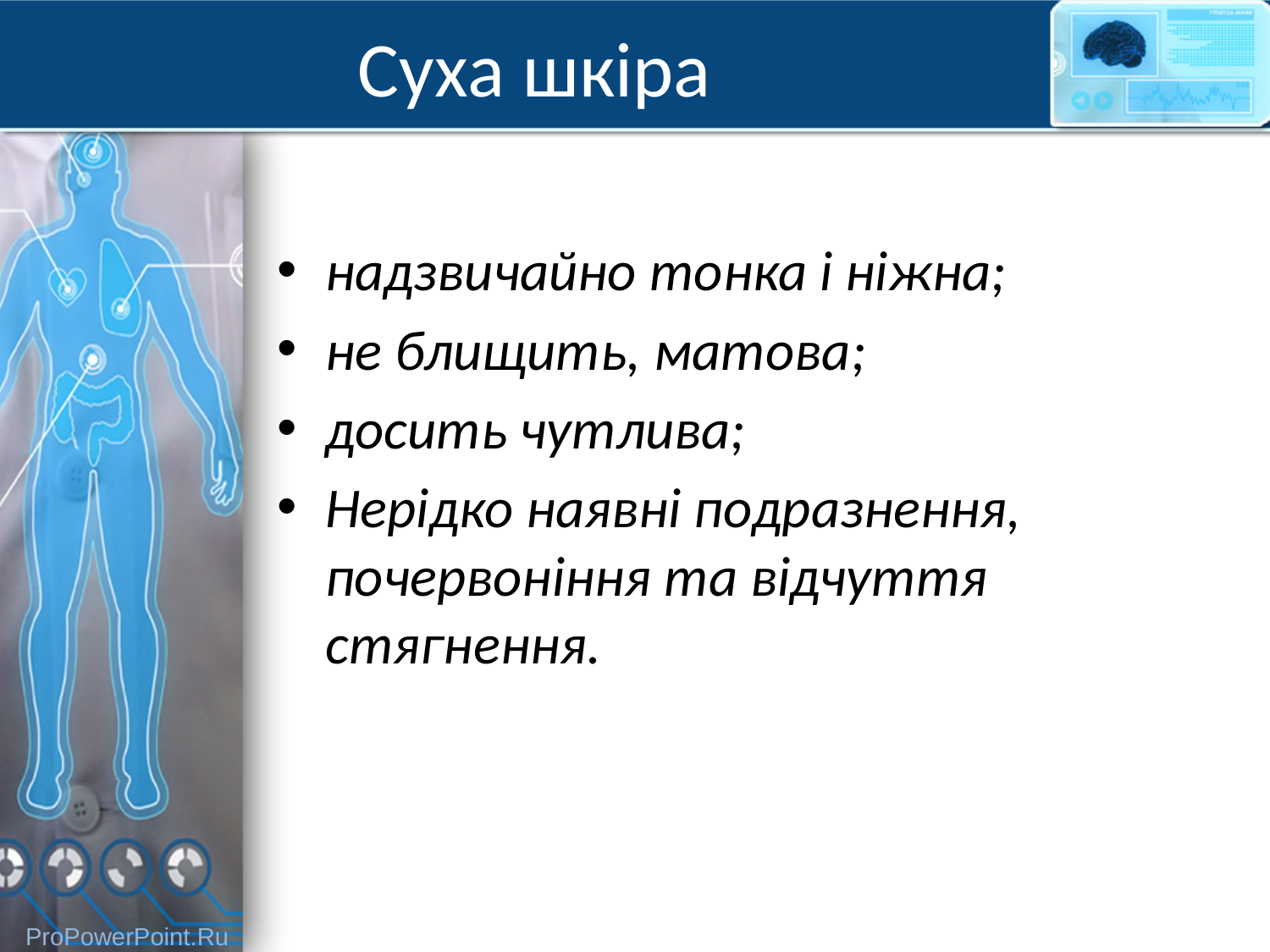

# Суха шкіра
надзвичайно тонка і ніжна;
не блищить, матова;
досить чутлива;
Нерідко наявні подразнення, почервоніння та відчуття стягнення.